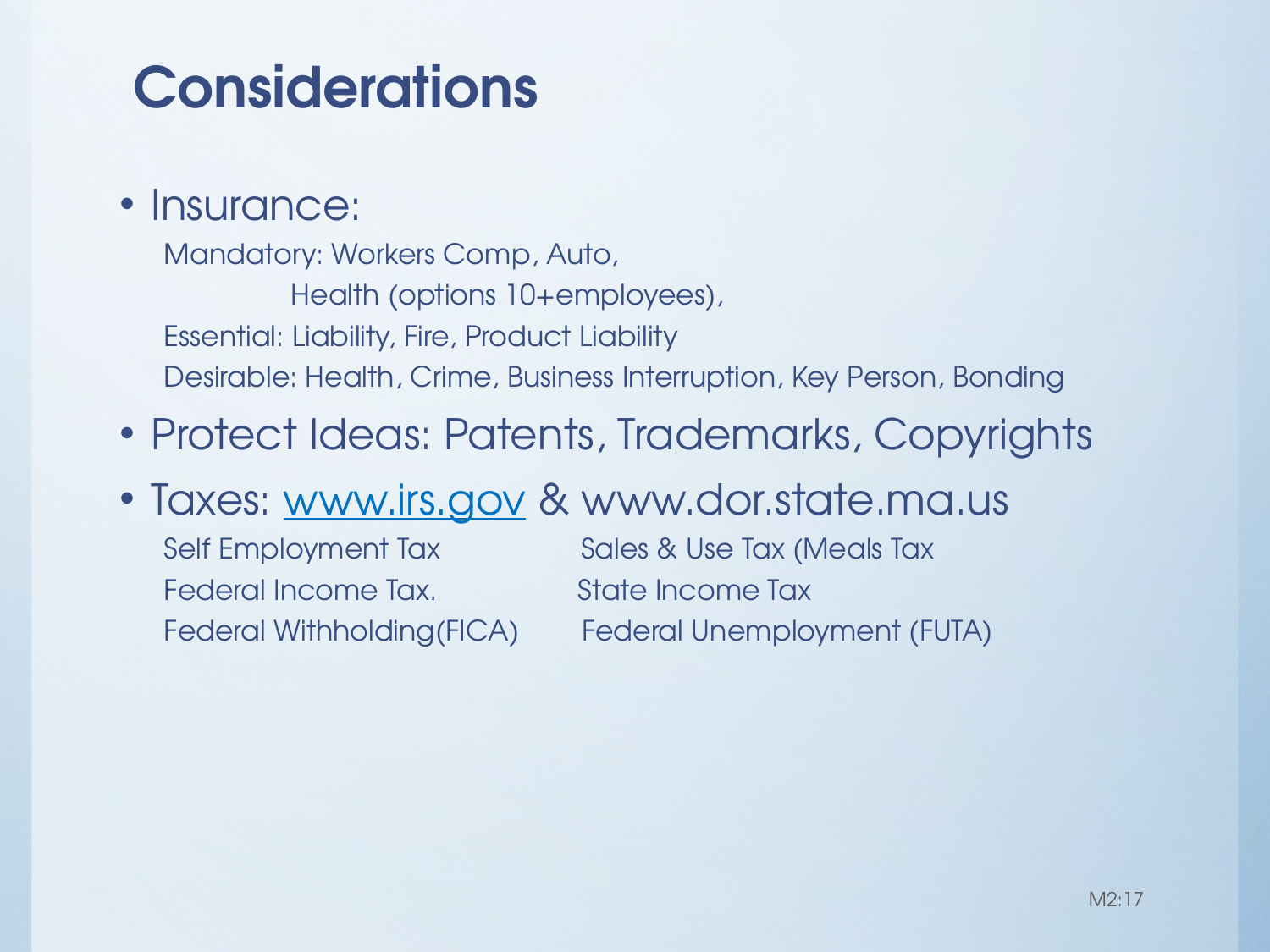

# Considerations
Insurance:
Mandatory: Workers Comp, Auto,
	Health (options 10+employees),
Essential: Liability, Fire, Product Liability
Desirable: Health, Crime, Business Interruption, Key Person, Bonding
Protect Ideas: Patents, Trademarks, Copyrights
Taxes: www.irs.gov & www.dor.state.ma.us
Self Employment Tax                  Sales & Use Tax (Meals Tax
Federal Income Tax.                  State Income Tax
Federal Withholding(FICA)        Federal Unemployment (FUTA)
M2:17